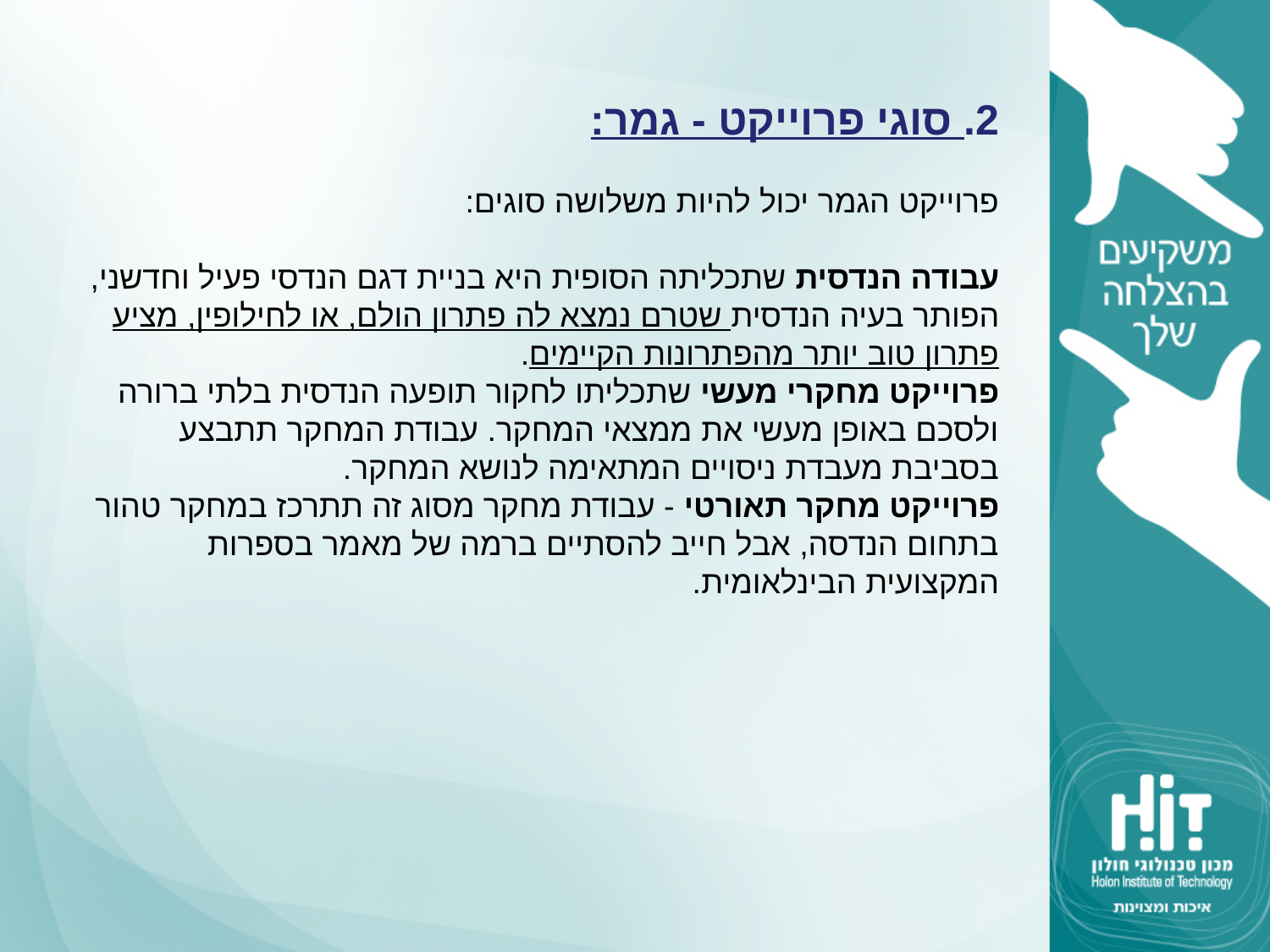

2. סוגי פרוייקט - גמר:

פרוייקט הגמר יכול להיות משלושה סוגים:

עבודה הנדסית שתכליתה הסופית היא בניית דגם הנדסי פעיל וחדשני, הפותר בעיה הנדסית שטרם נמצא לה פתרון הולם, או לחילופין, מציע פתרון טוב יותר מהפתרונות הקיימים.
פרוייקט מחקרי מעשי שתכליתו לחקור תופעה הנדסית בלתי ברורה ולסכם באופן מעשי את ממצאי המחקר. עבודת המחקר תתבצע בסביבת מעבדת ניסויים המתאימה לנושא המחקר.
פרוייקט מחקר תאורטי - עבודת מחקר מסוג זה תתרכז במחקר טהור בתחום הנדסה, אבל חייב להסתיים ברמה של מאמר בספרות המקצועית הבינלאומית.